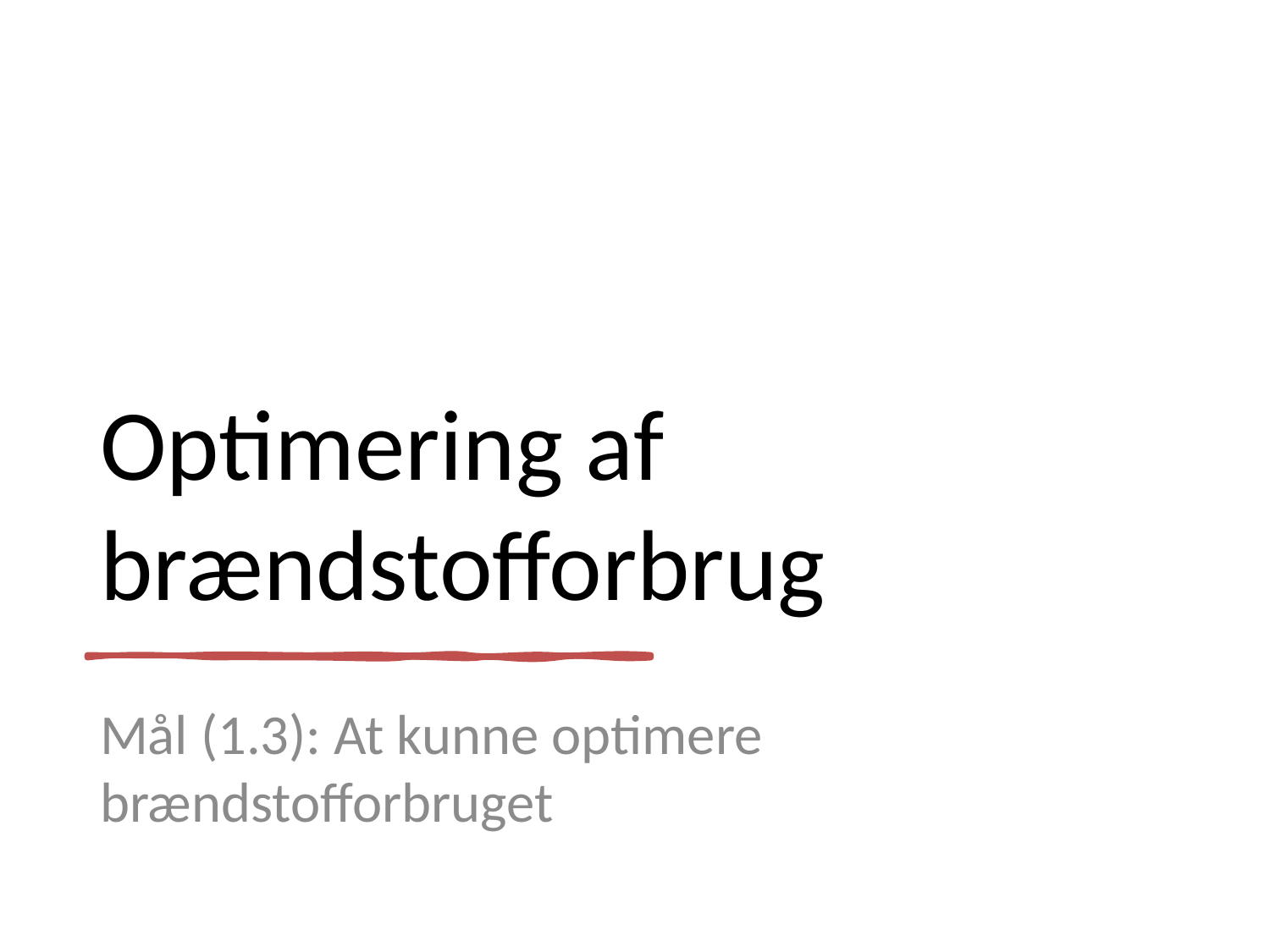

# Optimering af brændstofforbrug

Mål (1.3): At kunne optimere brændstofforbruget